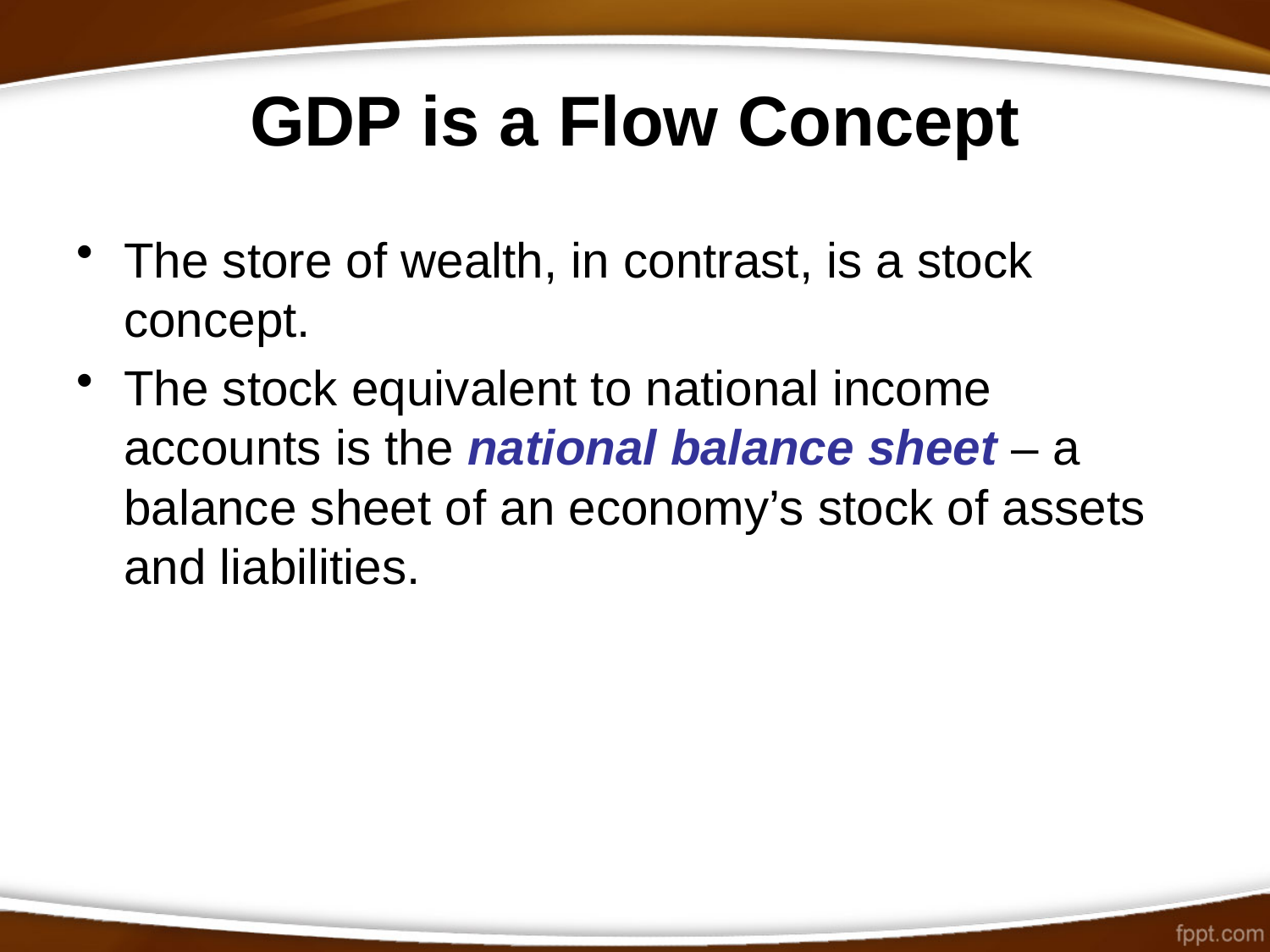

# GDP is a Flow Concept
The store of wealth, in contrast, is a stock concept.
The stock equivalent to national income accounts is the national balance sheet – a balance sheet of an economy’s stock of assets and liabilities.